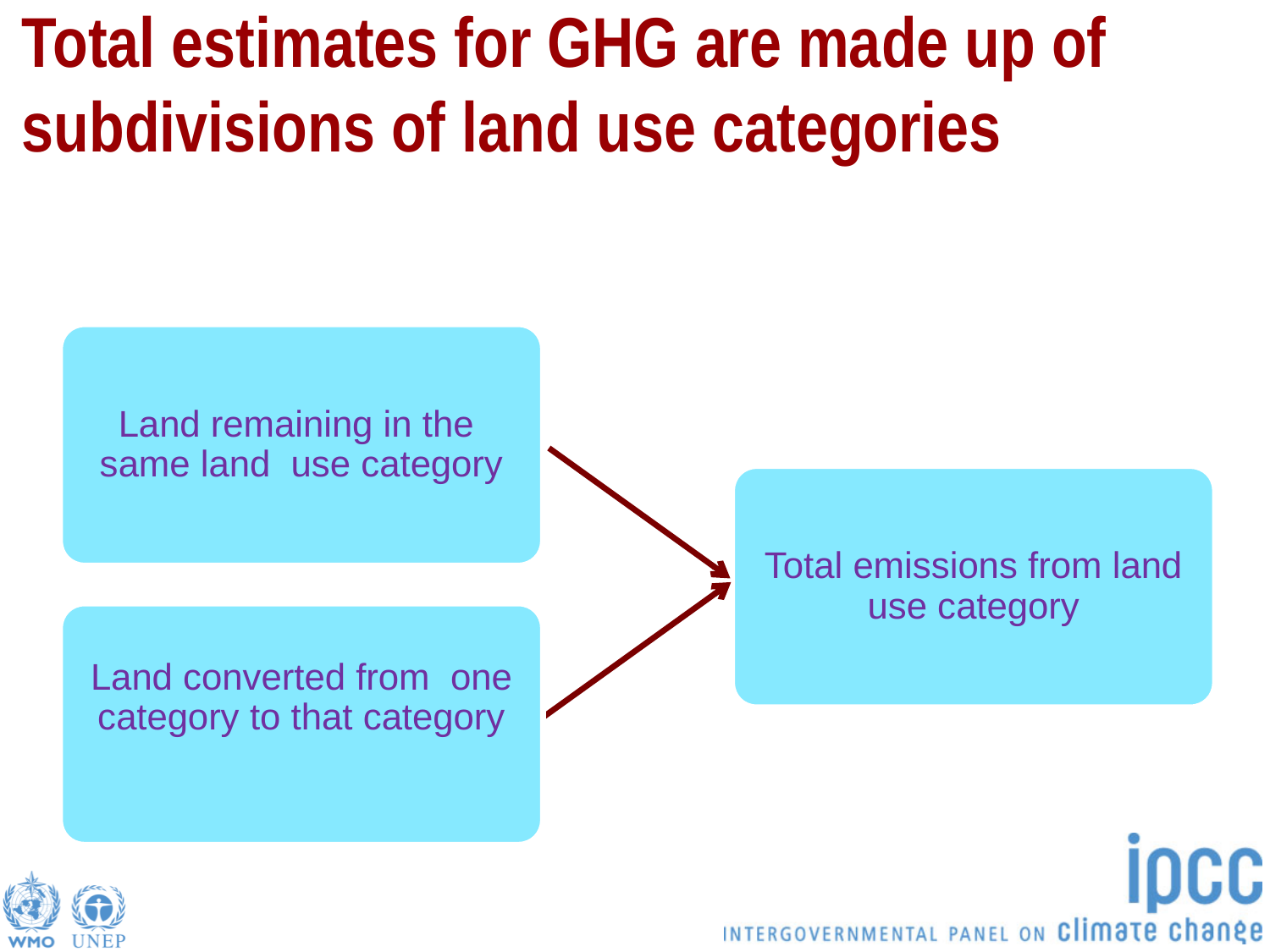

# Total estimates for GHG are made up of subdivisions of land use categories
Land remaining in the  same land  use category
Total emissions from land use category

Land converted from  one category to that category